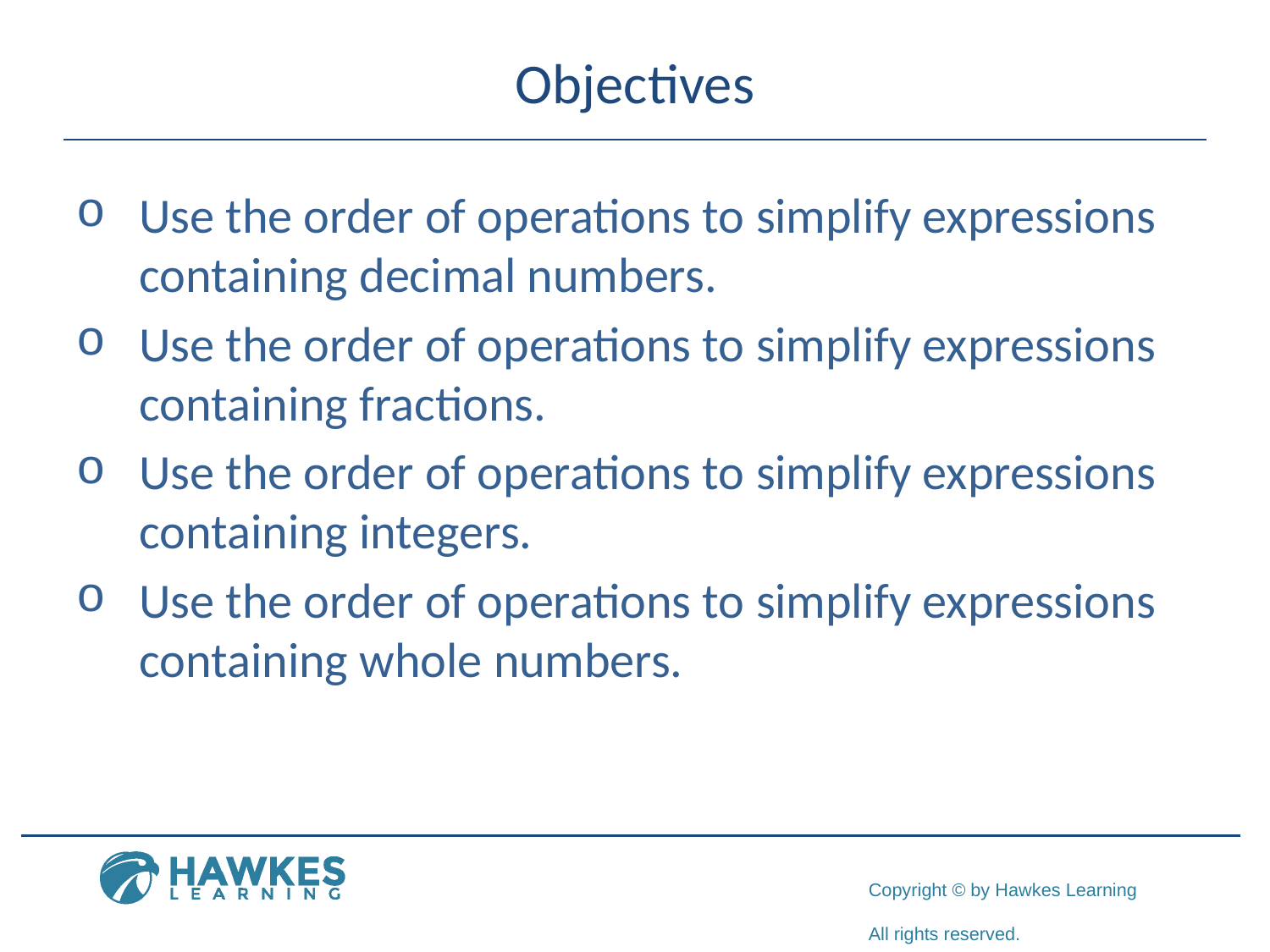

# Objectives
Use the order of operations to simplify expressions containing decimal numbers.
Use the order of operations to simplify expressions containing fractions.
Use the order of operations to simplify expressions containing integers.
Use the order of operations to simplify expressions containing whole numbers.